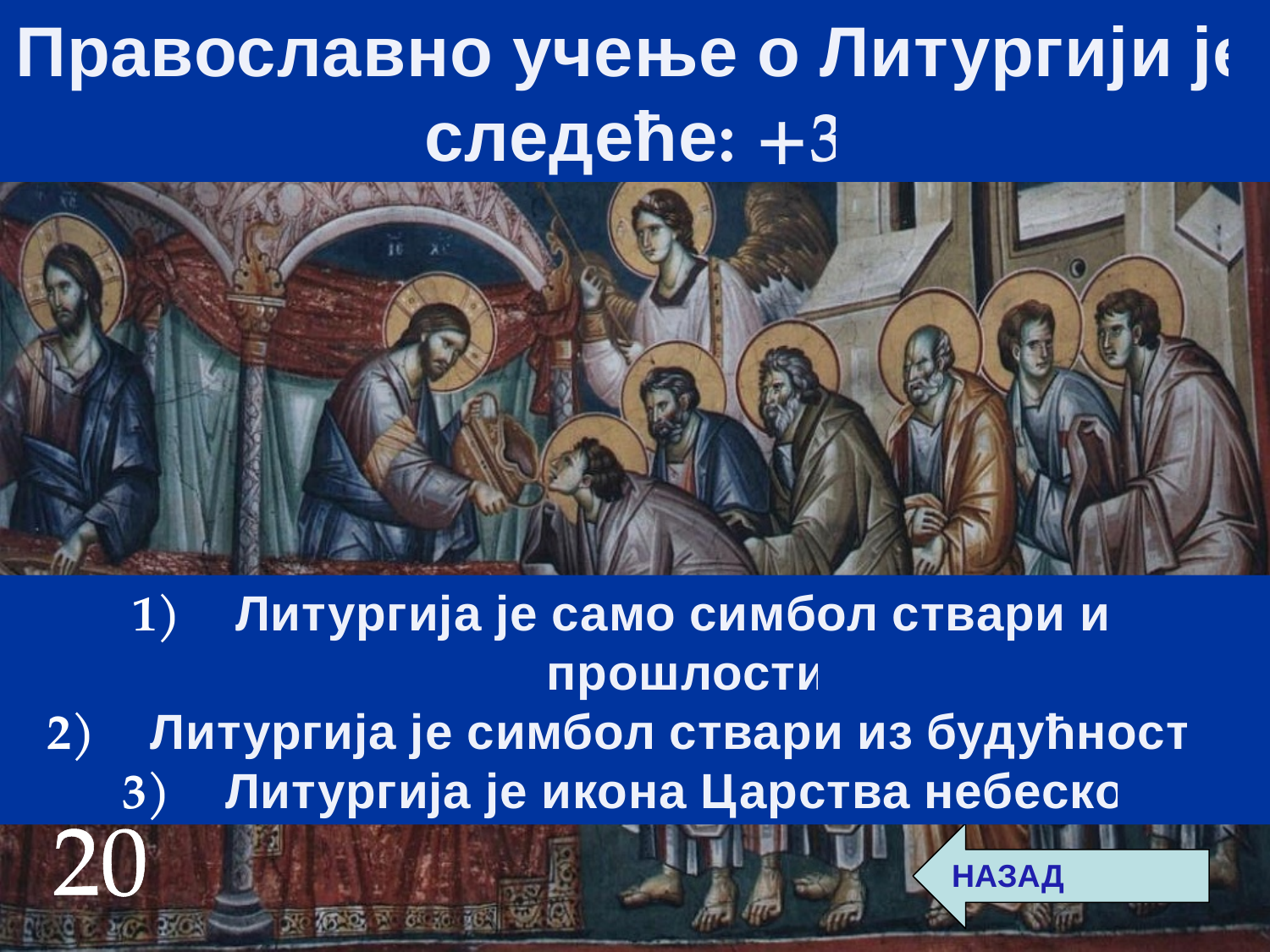

Православно учење о Литургији је следеће: +3
Литургија је само симбол ствари из прошлости
Литургија је симбол ствари из будућности
Литургија је икона Царства небеског
20
НАЗАД